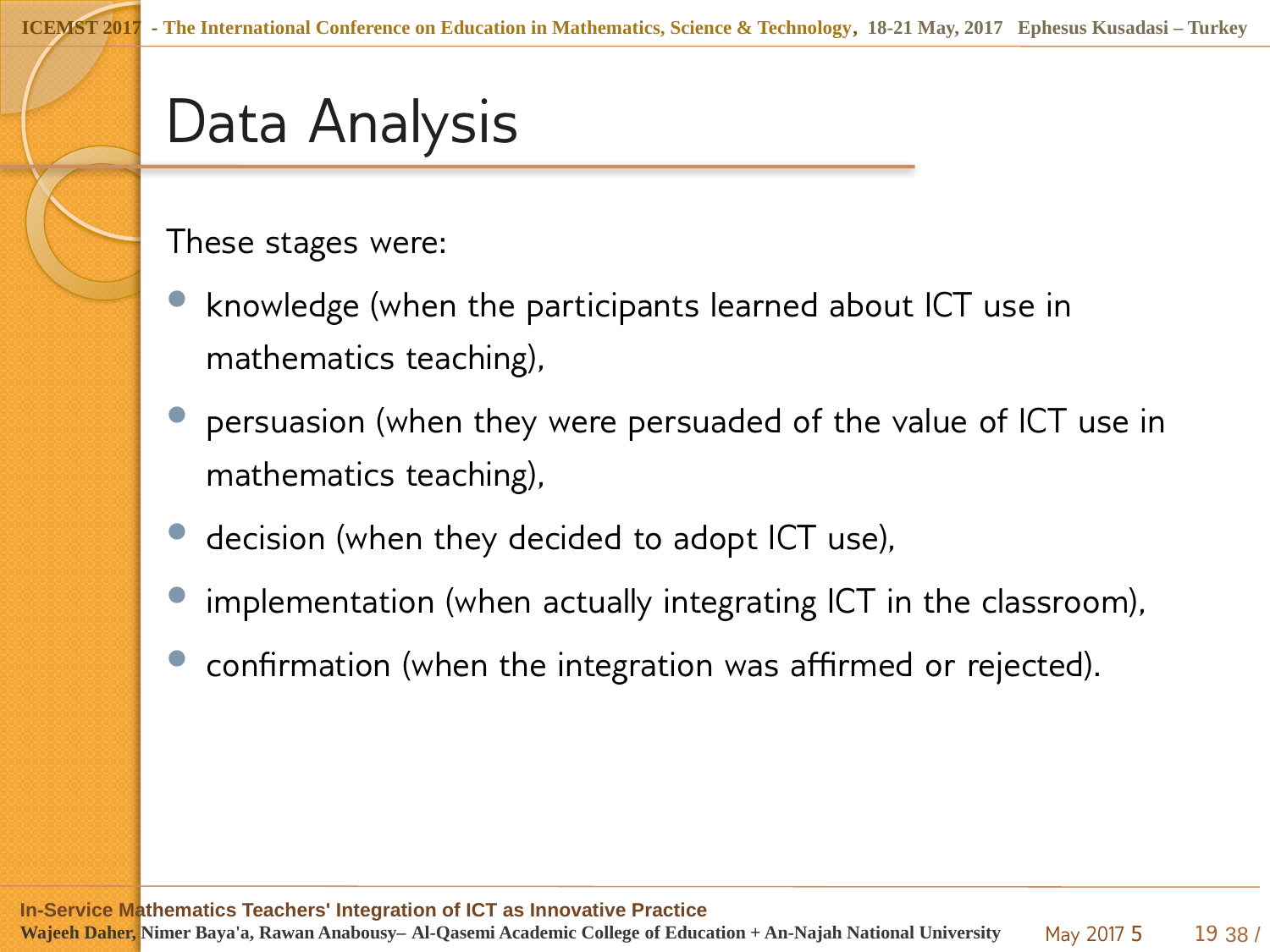

# Data Analysis
These stages were:
knowledge (when the participants learned about ICT use in mathematics teaching),
persuasion (when they were persuaded of the value of ICT use in mathematics teaching),
decision (when they decided to adopt ICT use),
implementation (when actually integrating ICT in the classroom),
confirmation (when the integration was affirmed or rejected).
5 May 2017
19